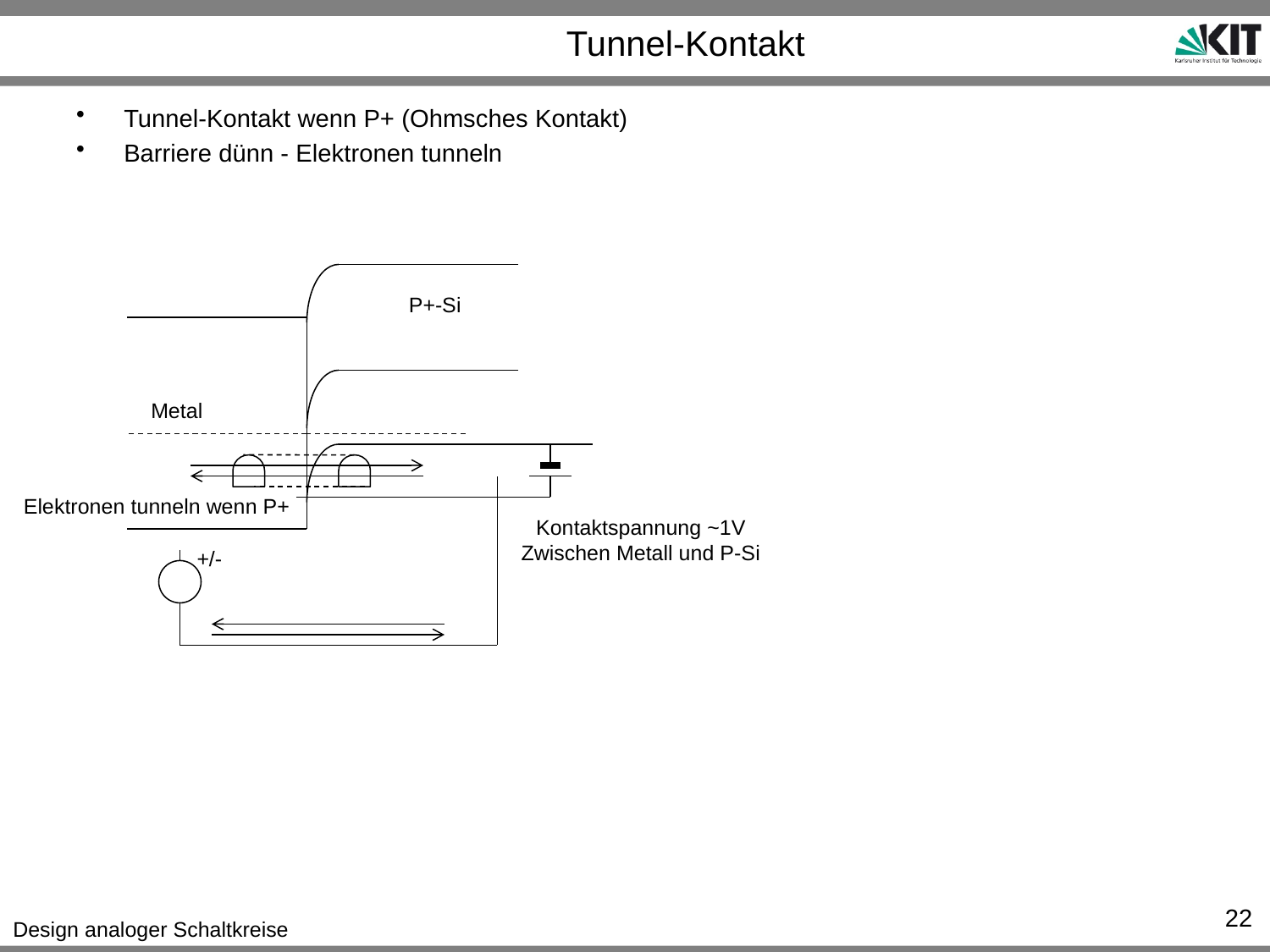

# Tunnel-Kontakt
Tunnel-Kontakt wenn P+ (Ohmsches Kontakt)
Barriere dünn - Elektronen tunneln

P+-Si

Metal

Elektronen tunneln wenn P+
Kontaktspannung ~1V
Zwischen Metall und P-Si
+/-

22